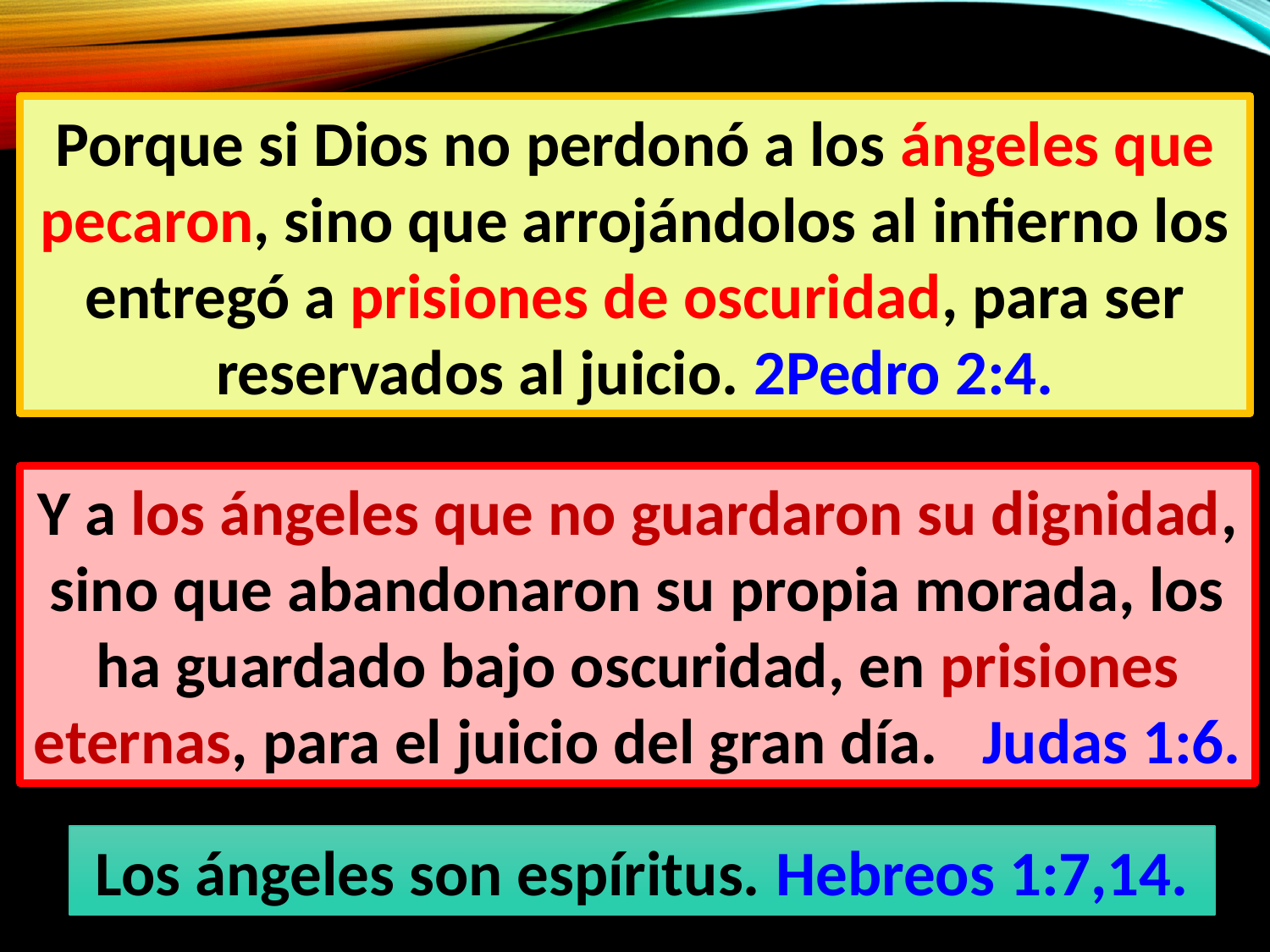

Porque si Dios no perdonó a los ángeles que pecaron, sino que arrojándolos al infierno los entregó a prisiones de oscuridad, para ser reservados al juicio. 2Pedro 2:4.
Y a los ángeles que no guardaron su dignidad, sino que abandonaron su propia morada, los ha guardado bajo oscuridad, en prisiones eternas, para el juicio del gran día.   Judas 1:6.
Los ángeles son espíritus. Hebreos 1:7,14.